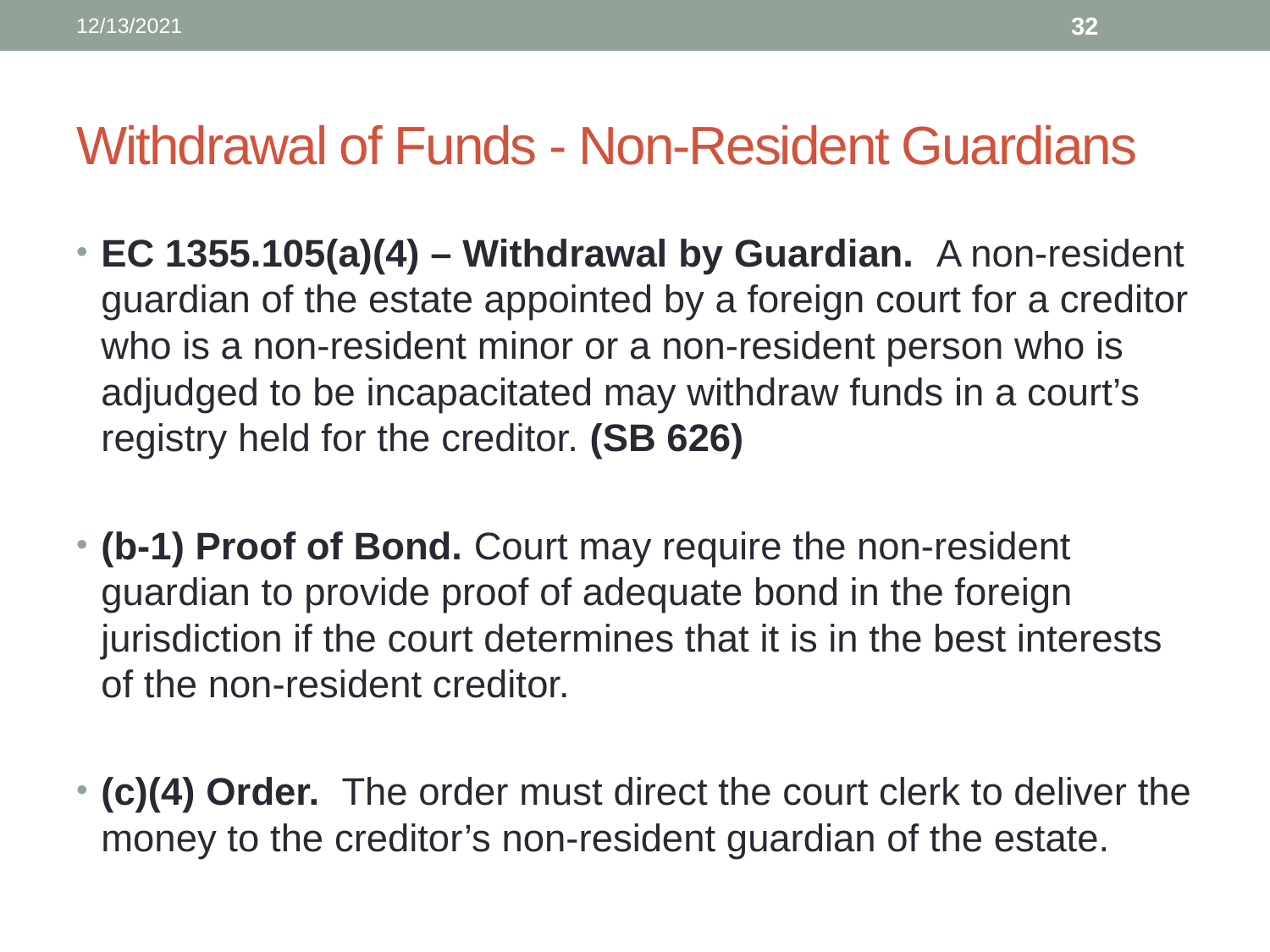

12/13/2021
32
# Withdrawal of Funds - Non-Resident Guardians
EC 1355.105(a)(4) – Withdrawal by Guardian.  A non-resident guardian of the estate appointed by a foreign court for a creditor who is a non-resident minor or a non-resident person who is adjudged to be incapacitated may withdraw funds in a court’s registry held for the creditor. (SB 626)

(b-1) Proof of Bond. Court may require the non-resident guardian to provide proof of adequate bond in the foreign jurisdiction if the court determines that it is in the best interests of the non-resident creditor.

(c)(4) Order.  The order must direct the court clerk to deliver the money to the creditor’s non-resident guardian of the estate.